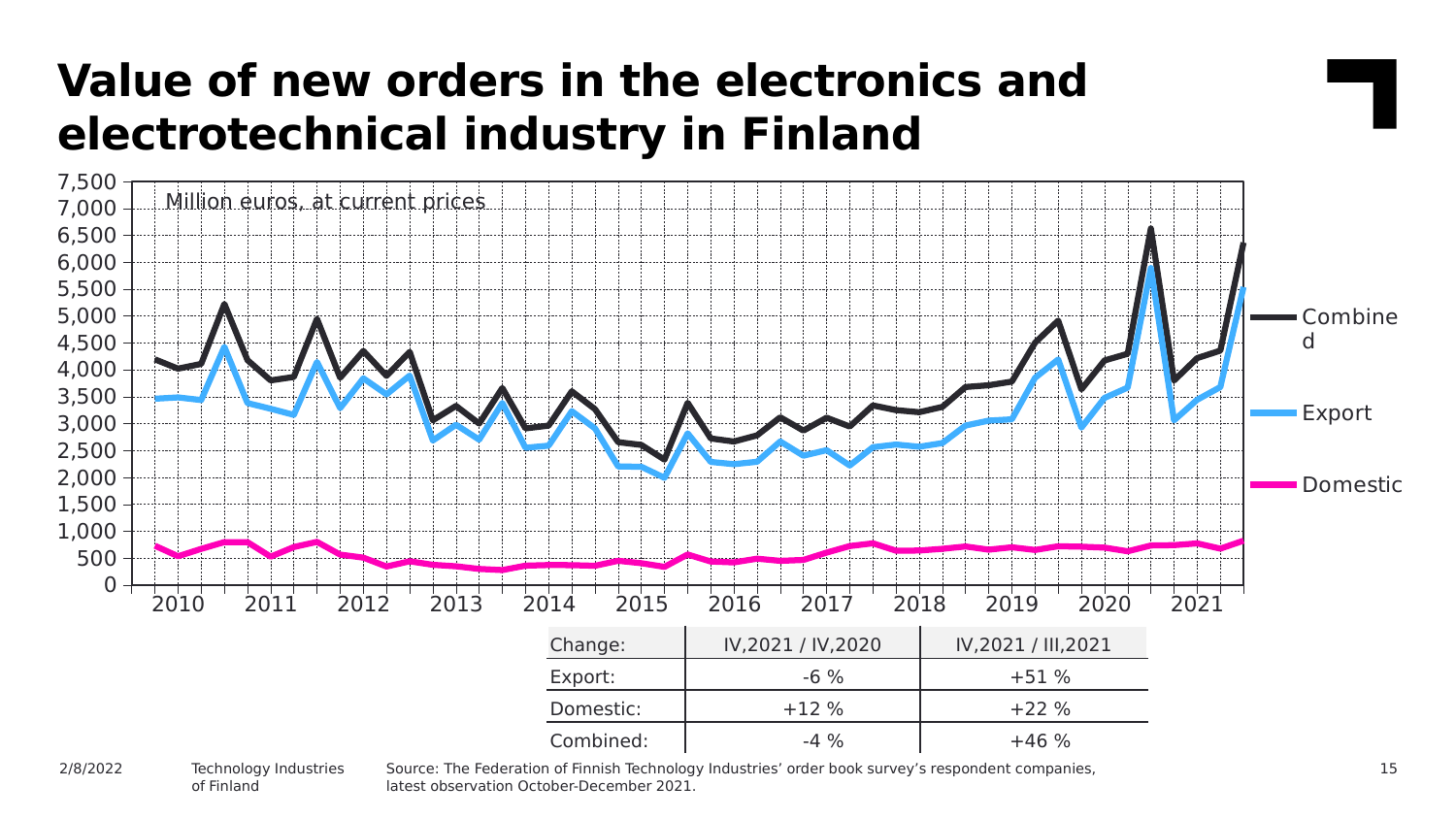

Value of new orders in the electronics and electrotechnical industry in Finland

### Chart

| Category | Combined | Export | Domestic |
|---|---|---|---|
| 2009,IV | None | None | None |
| 2010,I | 4195.15 | 3463.87 | 731.28 |
|  | 4022.49 | 3487.78 | 534.71 |
|  | 4111.21 | 3438.6 | 672.61 |
|  | 5226.07 | 4427.88 | 798.19 |
| 2911,I | 4180.06 | 3382.9 | 797.15 |
|  | 3804.3 | 3276.34 | 527.96 |
|  | 3868.08 | 3162.0 | 706.09 |
|  | 4948.12 | 4146.01 | 802.12 |
| 2012,I | 3853.52 | 3287.79 | 565.73 |
|  | 4352.1 | 3842.43 | 509.67 |
|  | 3888.24 | 3544.26 | 343.97 |
|  | 4334.87 | 3893.73 | 441.15 |
| 2013,I | 3061.93 | 2685.89 | 376.03 |
|  | 3327.85 | 2978.92 | 348.92 |
|  | 3001.71 | 2701.88 | 299.83 |
|  | 3662.98 | 3384.92 | 278.06 |
| 2014,I | 2911.16 | 2550.88 | 360.28 |
|  | 2962.55 | 2589.9 | 372.64 |
|  | 3601.31 | 3231.68 | 369.62 |
|  | 3268.72 | 2910.78 | 357.94 |
| 2015,I | 2655.26 | 2203.75 | 451.51 |
|  | 2604.69 | 2198.24 | 406.45 |
|  | 2330.46 | 1992.7 | 337.76 |
|  | 3387.59 | 2819.48 | 568.11 |
| 2016,I | 2725.0 | 2287.44 | 437.56 |
|  | 2666.98 | 2246.27 | 420.71 |
|  | 2781.86 | 2290.97 | 490.89 |
|  | 3117.11 | 2667.6 | 449.51 |
| 2017,I | 2870.32 | 2403.78 | 466.54 |
|  | 3110.37 | 2506.9 | 603.47 |
|  | 2946.03 | 2221.86 | 724.17 |
|  | 3337.6 | 2561.37 | 776.23 |
| 2018,I | 3250.18 | 2611.57 | 638.61 |
|  | 3212.17 | 2570.31 | 641.87 |
|  | 3311.74 | 2638.42 | 673.32 |
|  | 3681.61 | 2964.26 | 717.35 |
| 2019,I | 3713.53 | 3055.86 | 657.67 |
|  | 3782.1 | 3080.31 | 701.8 |
|  | 4504.66 | 3851.92 | 652.74 |
|  | 4915.64 | 4194.36 | 721.28 |
| 2020,I | 3638.19 | 2925.57 | 712.62 |
|  | 4175.09 | 3478.79 | 696.31 |
|  | 4299.3 | 3671.51 | 627.79 |
|  | 6627.68 | 5892.41 | 735.27 |
| 2021,I | 3802.4 | 3060.52 | 741.88 |
Million euros, at current prices
| 2010 | 2011 | 2012 | 2013 | 2014 | 2015 | 2016 | 2017 | 2018 | 2019 | 2020 | 2021 |
| --- | --- | --- | --- | --- | --- | --- | --- | --- | --- | --- | --- |
| Change: | IV,2021 / IV,2020 | IV,2021 / III,2021 |
| --- | --- | --- |
| Export: | -6 % | +51 % |
| Domestic: | +12 % | +22 % |
| Combined: | -4 % | +46 % |
Source: The Federation of Finnish Technology Industries’ order book survey’s respondent companies, latest observation October-December 2021.
2/8/2022
Technology Industries
of Finland
15